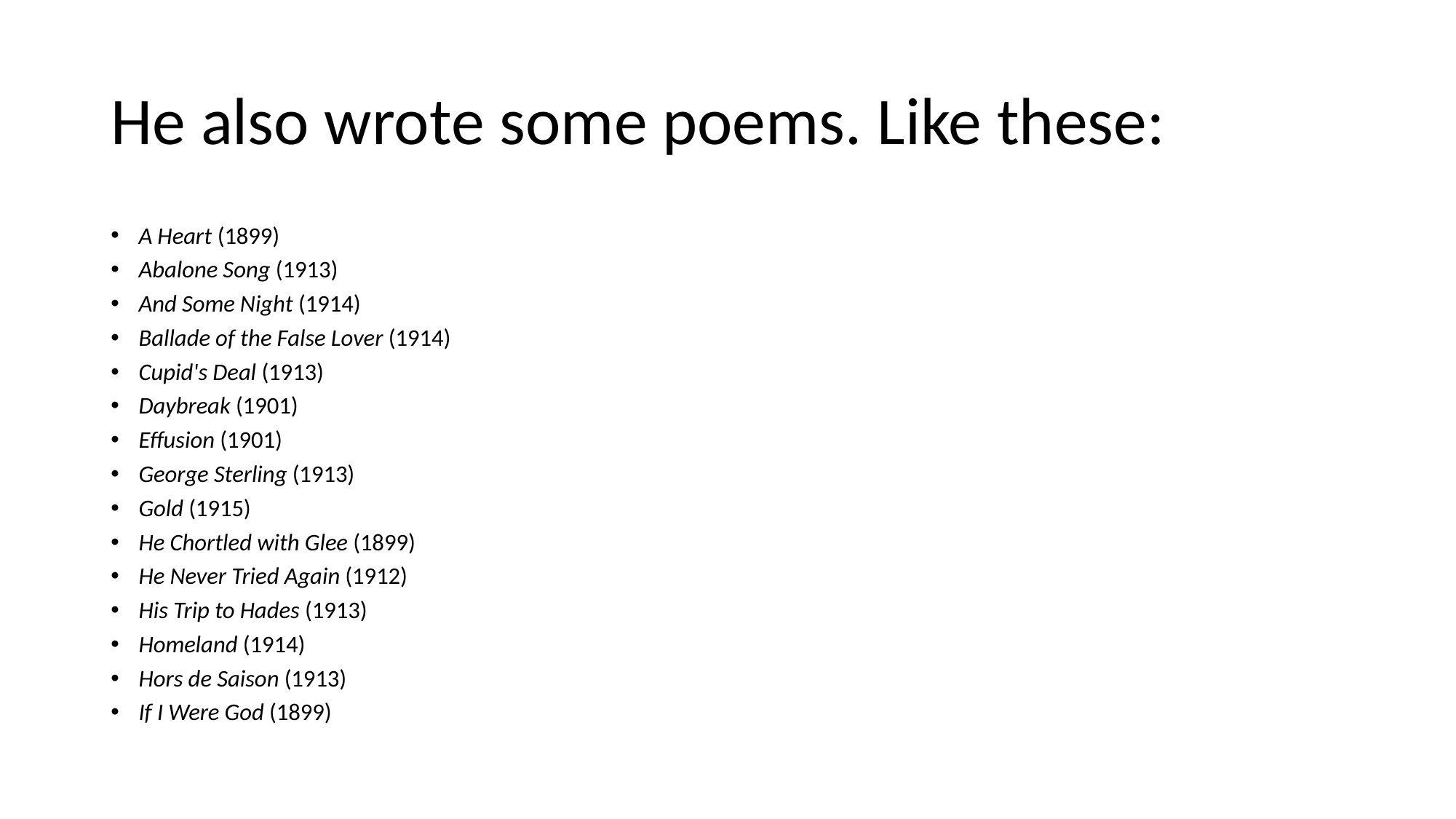

# He also wrote some poems. Like these:
A Heart (1899)
Abalone Song (1913)
And Some Night (1914)
Ballade of the False Lover (1914)
Cupid's Deal (1913)
Daybreak (1901)
Effusion (1901)
George Sterling (1913)
Gold (1915)
He Chortled with Glee (1899)
He Never Tried Again (1912)
His Trip to Hades (1913)
Homeland (1914)
Hors de Saison (1913)
If I Were God (1899)